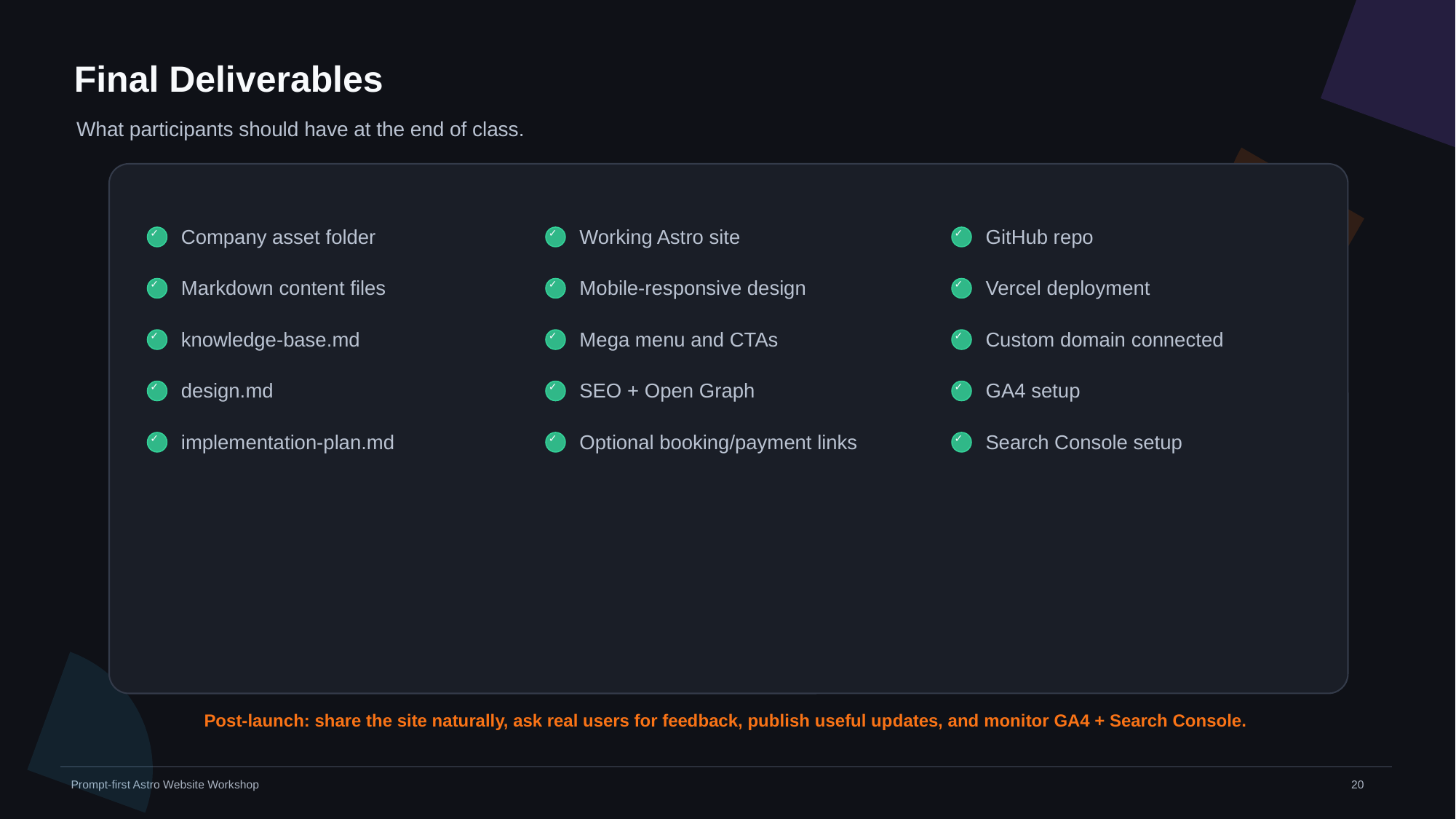

Final Deliverables

What participants should have at the end of class.

Company asset folder
Working Astro site
GitHub repo
✓
✓
✓

Markdown content files
Mobile-responsive design
Vercel deployment
✓
✓
✓

knowledge-base.md
Mega menu and CTAs
Custom domain connected
✓
✓
✓

design.md
SEO + Open Graph
GA4 setup
✓
✓
✓

implementation-plan.md
Optional booking/payment links
Search Console setup
✓
✓
✓

Post-launch: share the site naturally, ask real users for feedback, publish useful updates, and monitor GA4 + Search Console.
20